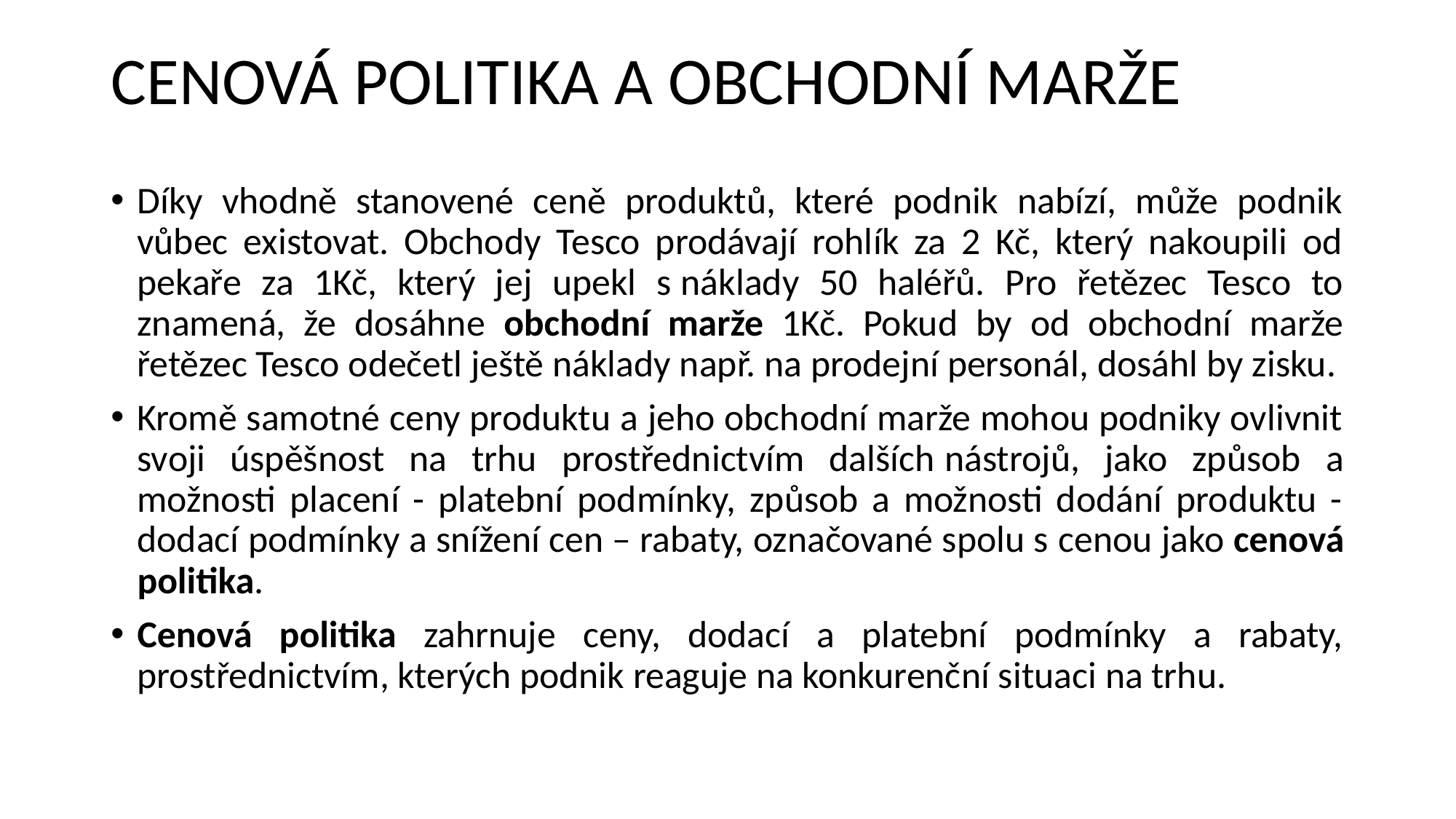

# CENOVÁ POLITIKA A OBCHODNÍ MARŽE
Díky vhodně stanovené ceně produktů, které podnik nabízí, může podnik vůbec existovat. Obchody Tesco prodávají rohlík za 2 Kč, který nakoupili od pekaře za 1Kč, který jej upekl s náklady 50 haléřů. Pro řetězec Tesco to znamená, že dosáhne obchodní marže 1Kč. Pokud by od obchodní marže řetězec Tesco odečetl ještě náklady např. na prodejní personál, dosáhl by zisku.
Kromě samotné ceny produktu a jeho obchodní marže mohou podniky ovlivnit svoji úspěšnost na trhu prostřednictvím dalších nástrojů, jako způsob a možnosti placení - platební podmínky, způsob a možnosti dodání produktu - dodací podmínky a snížení cen – rabaty, označované spolu s cenou jako cenová politika.
Cenová politika zahrnuje ceny, dodací a platební podmínky a rabaty, prostřednictvím, kterých podnik reaguje na konkurenční situaci na trhu.